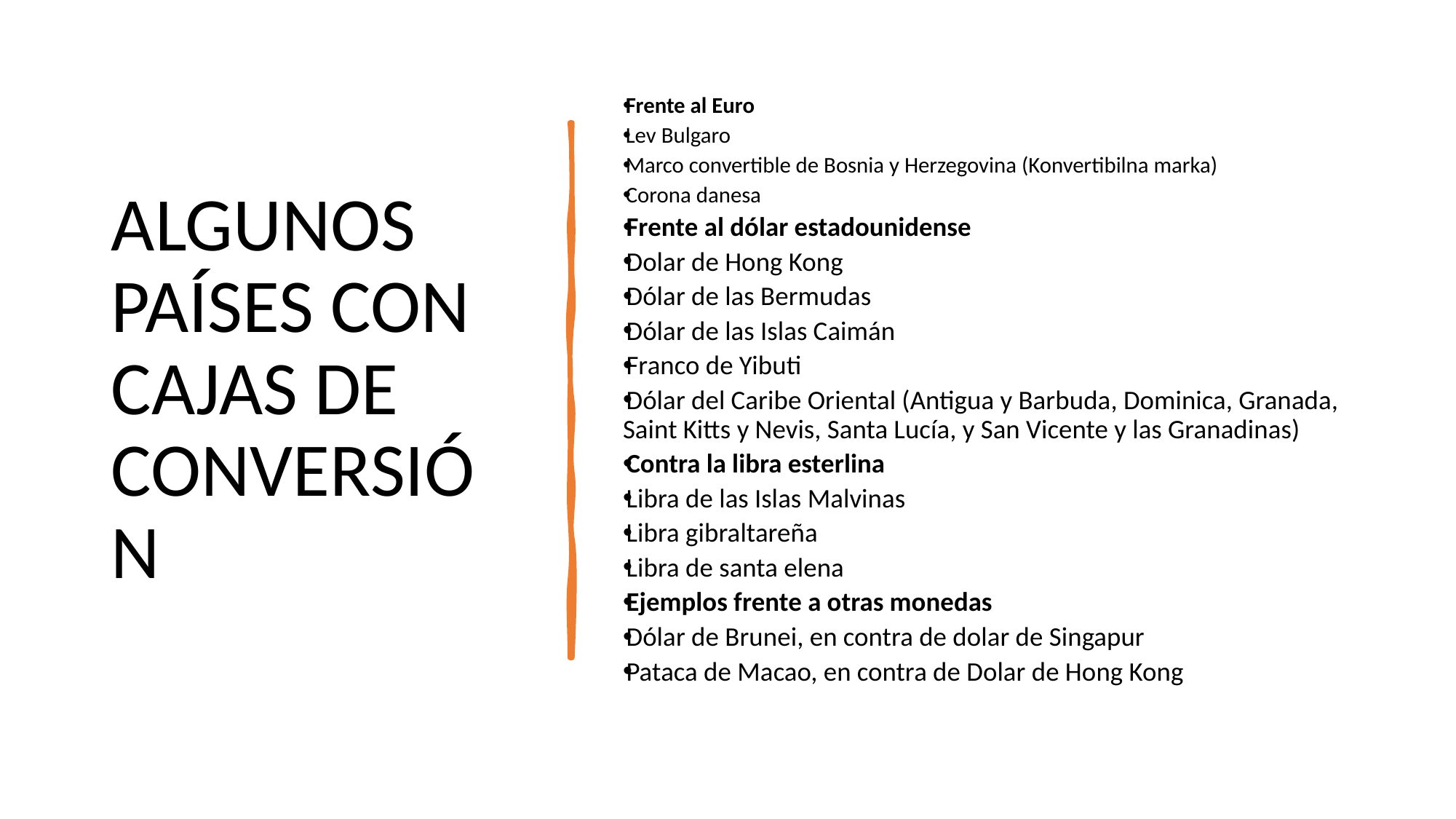

# ALGUNOS PAÍSES CON CAJAS DE CONVERSIÓN
Frente al Euro
Lev Bulgaro
Marco convertible de Bosnia y Herzegovina (Konvertibilna marka)
Corona danesa
Frente al dólar estadounidense
Dolar de Hong Kong
Dólar de las Bermudas
Dólar de las Islas Caimán
Franco de Yibuti
Dólar del Caribe Oriental (Antigua y Barbuda, Dominica, Granada, Saint Kitts y Nevis, Santa Lucía, y San Vicente y las Granadinas)
Contra la libra esterlina
Libra de las Islas Malvinas
Libra gibraltareña
Libra de santa elena
Ejemplos frente a otras monedas
Dólar de Brunei, en contra de dolar de Singapur
Pataca de Macao, en contra de Dolar de Hong Kong